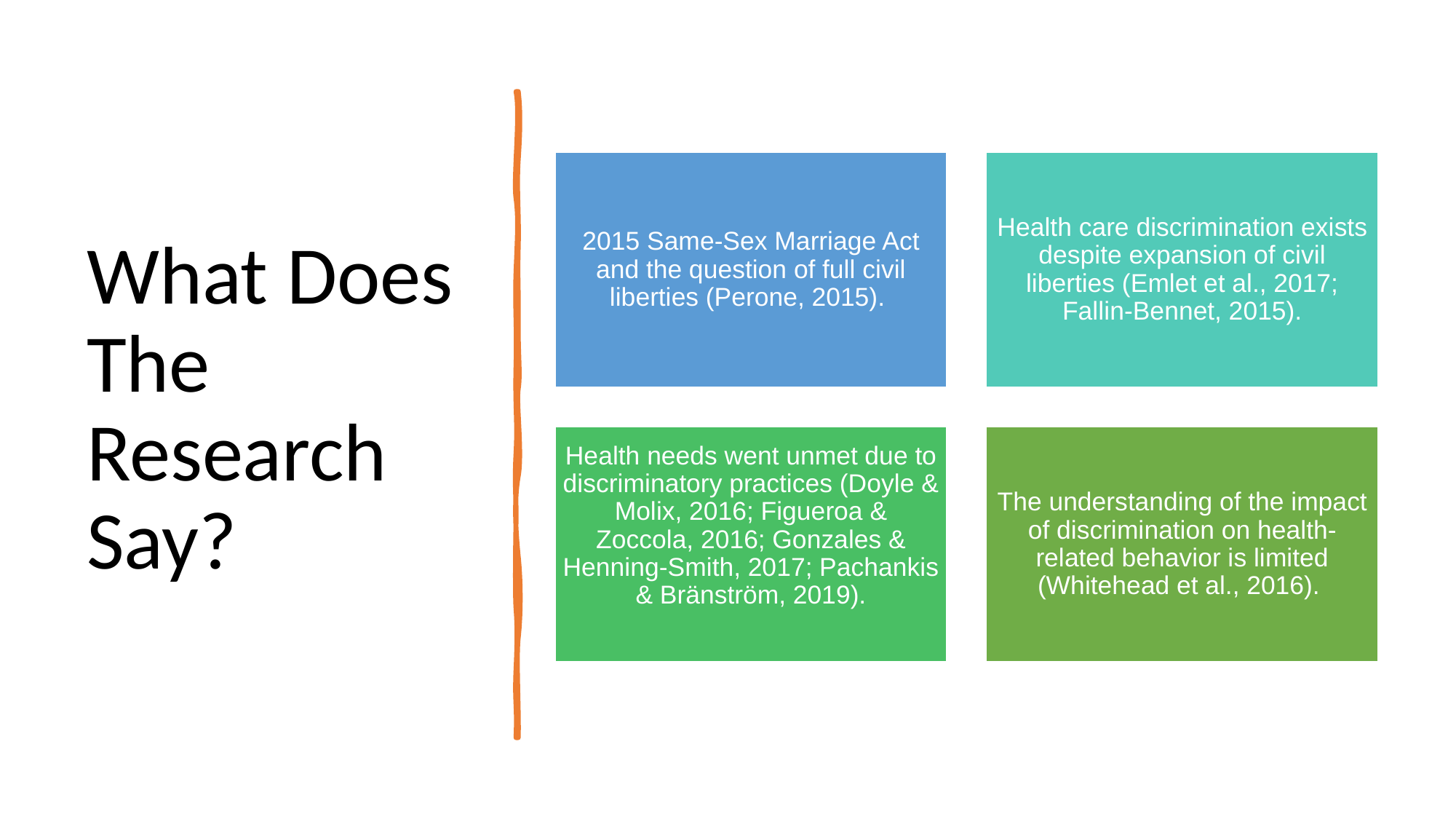

2015 Same-Sex Marriage Act and the question of full civil liberties (Perone, 2015).
Health care discrimination exists despite expansion of civil liberties (Emlet et al., 2017; Fallin-Bennet, 2015).
Health needs went unmet due to discriminatory practices (Doyle & Molix, 2016; Figueroa & Zoccola, 2016; Gonzales & Henning-Smith, 2017; Pachankis & Bränström, 2019).

The understanding of the impact of discrimination on health-related behavior is limited (Whitehead et al., 2016).
# What Does The Research Say?